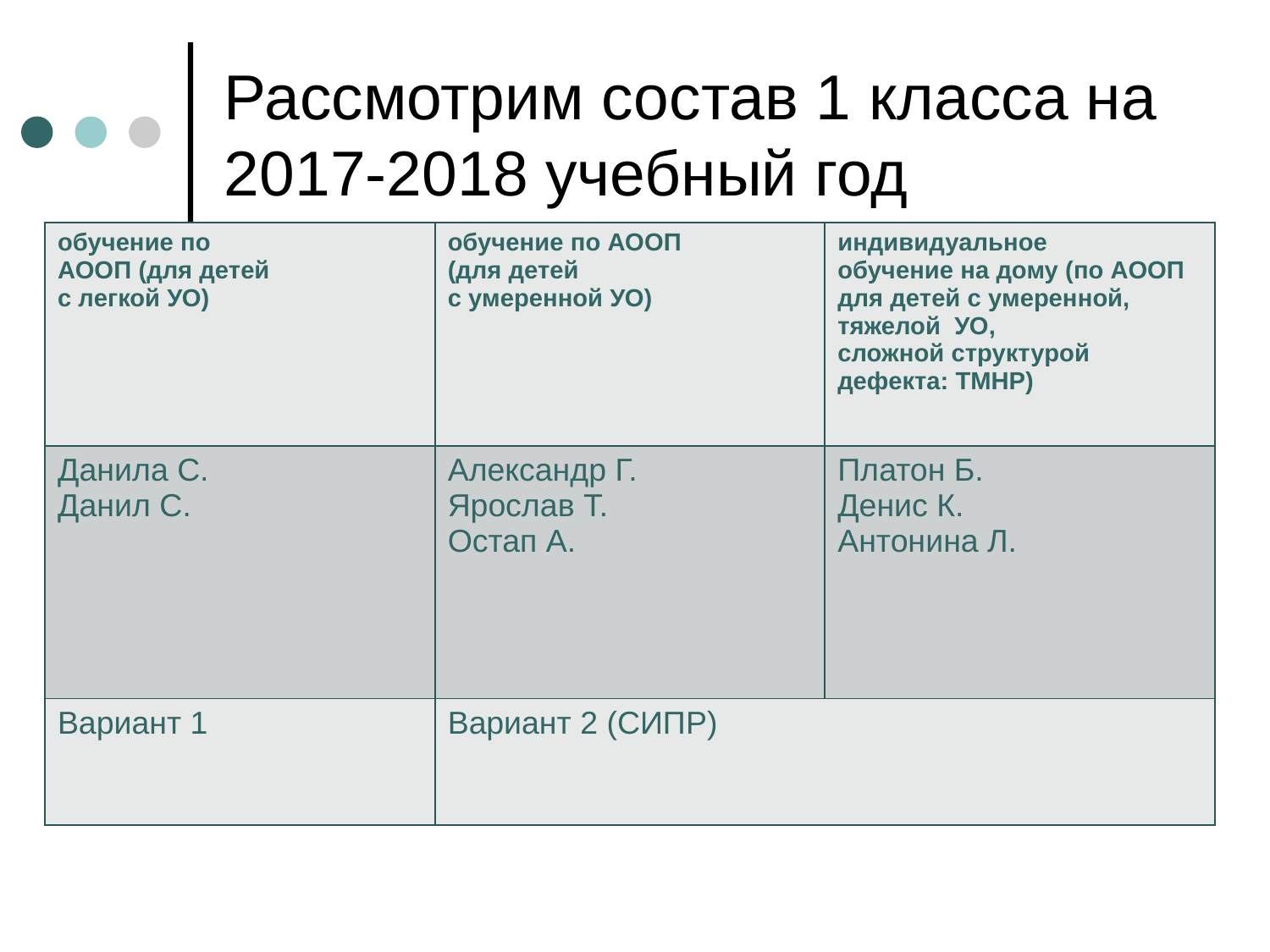

# Рассмотрим состав 1 класса на 2017-2018 учебный год
| обучение по АООП (для детей с легкой УО) | обучение по АООП (для детей с умеренной УО) | индивидуальное обучение на дому (по АООП для детей с умеренной, тяжелой УО, сложной структурой дефекта: ТМНР) |
| --- | --- | --- |
| Данила С. Данил С. | Александр Г. Ярослав Т. Остап А. | Платон Б. Денис К. Антонина Л. |
| Вариант 1 | Вариант 2 (СИПР) |  |